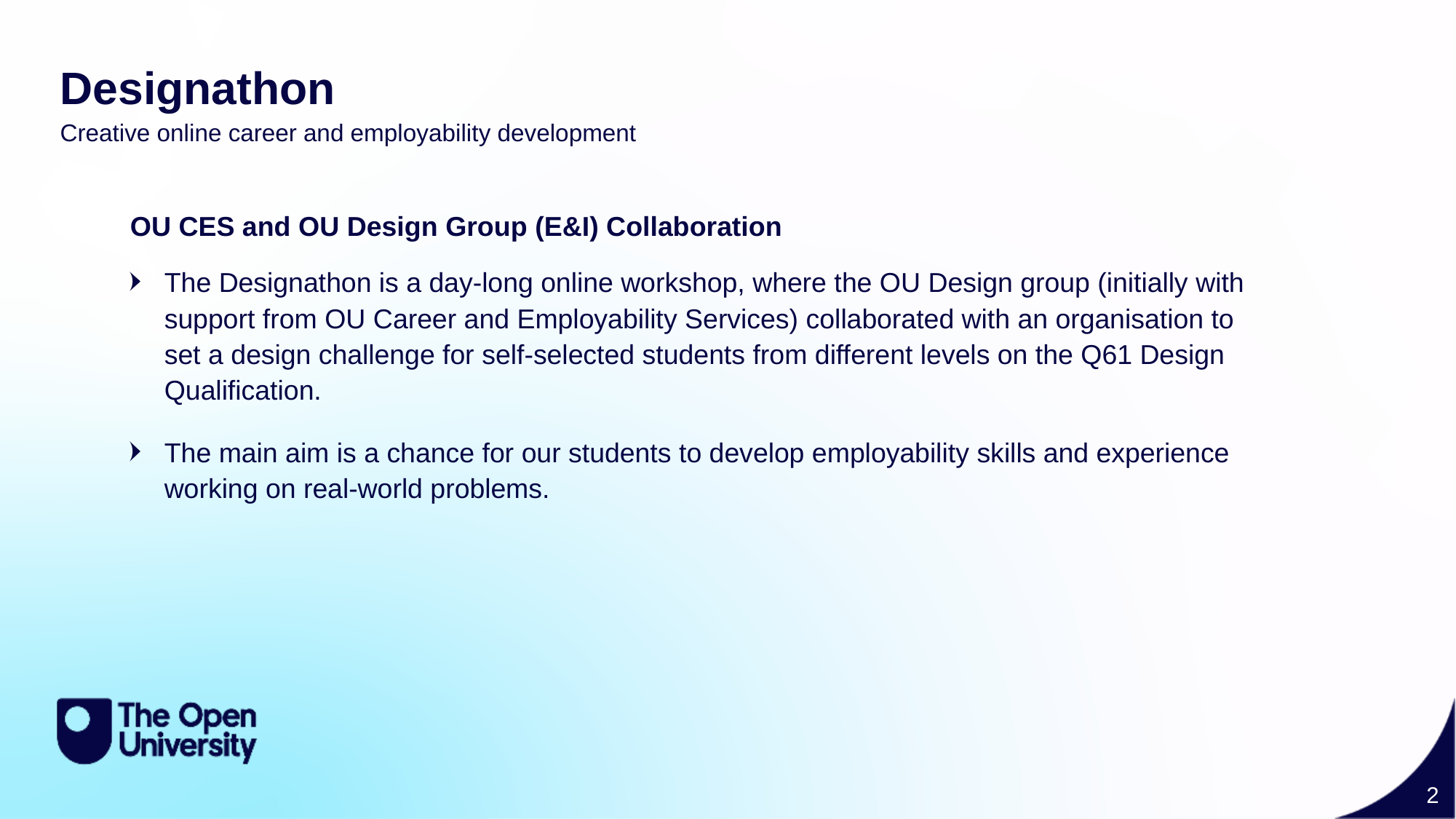

Designathon
Creative online career and employability development
OU CES and OU Design Group (E&I) Collaboration
The Designathon is a day-long online workshop, where the OU Design group (initially with support from OU Career and Employability Services) collaborated with an organisation to set a design challenge for self-selected students from different levels on the Q61 Design Qualification.
The main aim is a chance for our students to develop employability skills and experience working on real-world problems.